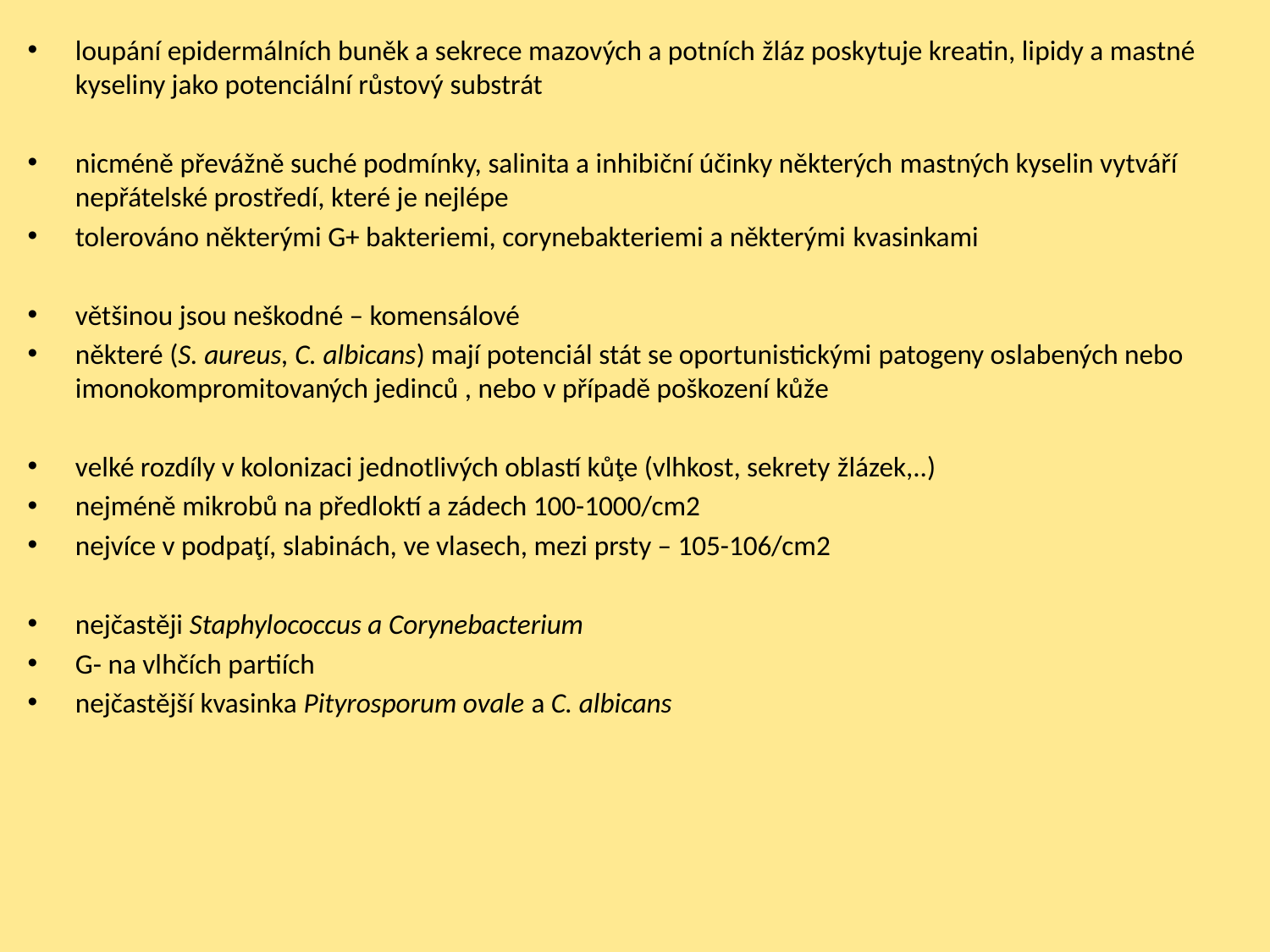

loupání epidermálních buněk a sekrece mazových a potních žláz poskytuje kreatin, lipidy a mastné kyseliny jako potenciální růstový substrát

nicméně převážně suché podmínky, salinita a inhibiční účinky některých mastných kyselin vytváří nepřátelské prostředí, které je nejlépe
tolerováno některými G+ bakteriemi, corynebakteriemi a některými kvasinkami

většinou jsou neškodné – komensálové
některé (S. aureus, C. albicans) mají potenciál stát se oportunistickými patogeny oslabených nebo imonokompromitovaných jedinců , nebo v případě poškození kůže

velké rozdíly v kolonizaci jednotlivých oblastí kůţe (vlhkost, sekrety žlázek,..)
nejméně mikrobů na předloktí a zádech 100-1000/cm2
nejvíce v podpaţí, slabinách, ve vlasech, mezi prsty – 105-106/cm2

nejčastěji Staphylococcus a Corynebacterium
G- na vlhčích partiích
nejčastější kvasinka Pityrosporum ovale a C. albicans